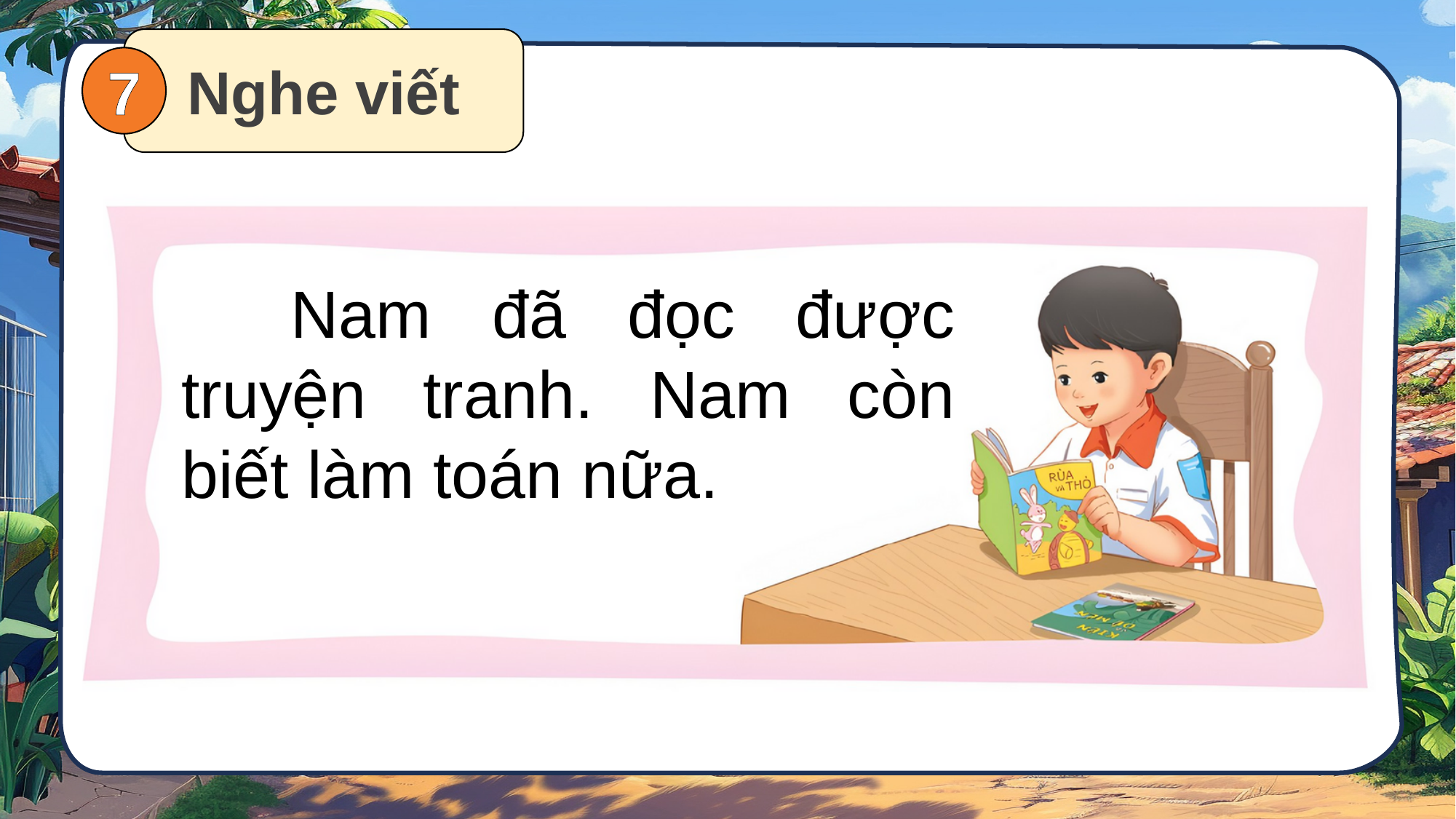

Nghe viết
7

	Nam đã đọc được truyện tranh. Nam còn biết làm toán nữa.